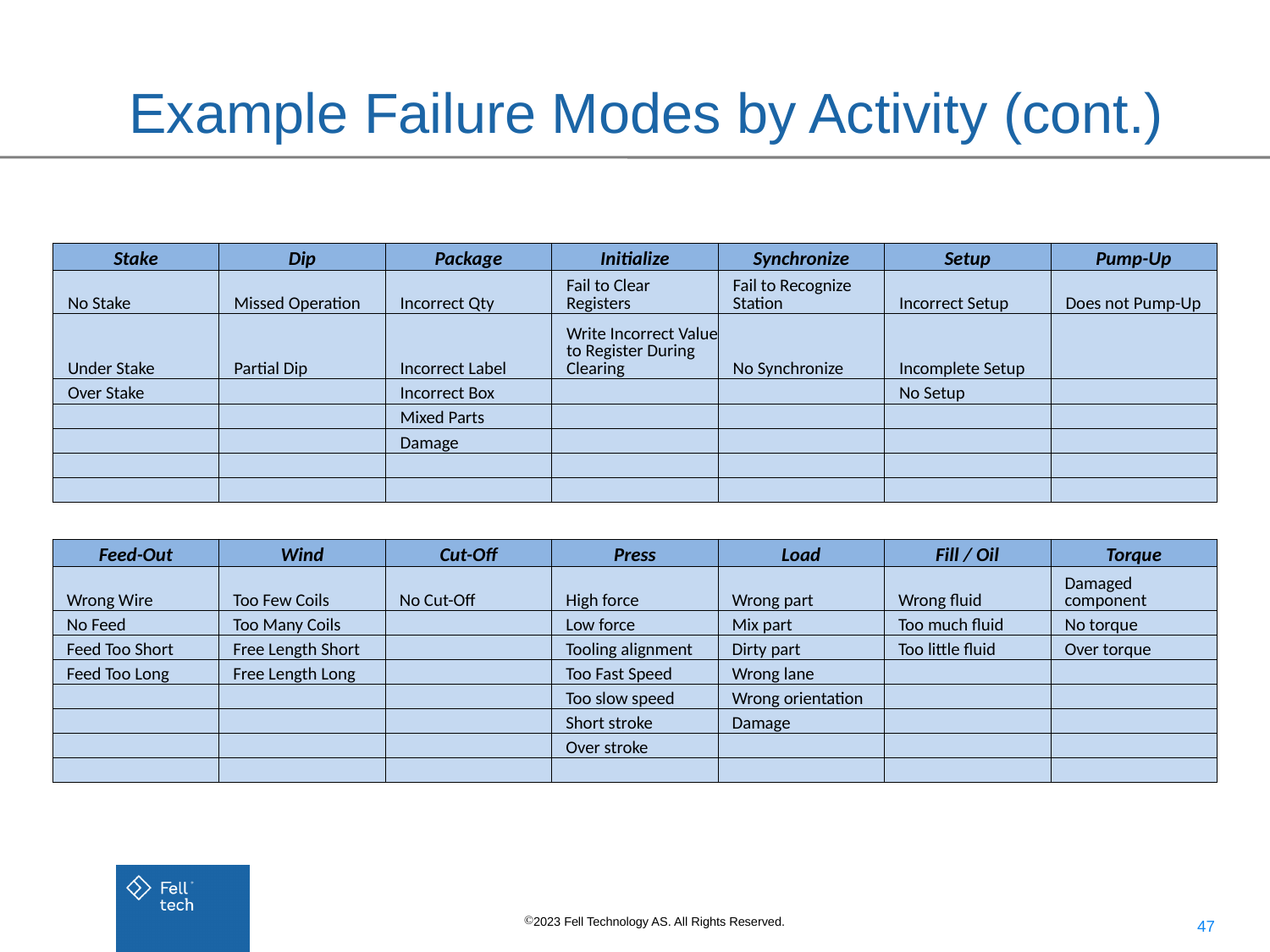

# Example Failure Modes by Activity (cont.)
| Stake | Dip | Package | Initialize | Synchronize | Setup | Pump-Up |
| --- | --- | --- | --- | --- | --- | --- |
| No Stake | Missed Operation | Incorrect Qty | Fail to Clear Registers | Fail to Recognize Station | Incorrect Setup | Does not Pump-Up |
| Under Stake | Partial Dip | Incorrect Label | Write Incorrect Value to Register During Clearing | No Synchronize | Incomplete Setup |  |
| Over Stake |  | Incorrect Box |  |  | No Setup |  |
|  |  | Mixed Parts |  |  |  |  |
|  |  | Damage |  |  |  |  |
|  |  |  |  |  |  |  |
|  |  |  |  |  |  |  |
| Feed-Out | Wind | Cut-Off | Press | Load | Fill / Oil | Torque |
| --- | --- | --- | --- | --- | --- | --- |
| Wrong Wire | Too Few Coils | No Cut-Off | High force | Wrong part | Wrong fluid | Damaged component |
| No Feed | Too Many Coils |  | Low force | Mix part | Too much fluid | No torque |
| Feed Too Short | Free Length Short |  | Tooling alignment | Dirty part | Too little fluid | Over torque |
| Feed Too Long | Free Length Long |  | Too Fast Speed | Wrong lane |  |  |
|  |  |  | Too slow speed | Wrong orientation |  |  |
|  |  |  | Short stroke | Damage |  |  |
|  |  |  | Over stroke |  |  |  |
|  |  |  |  |  |  |  |